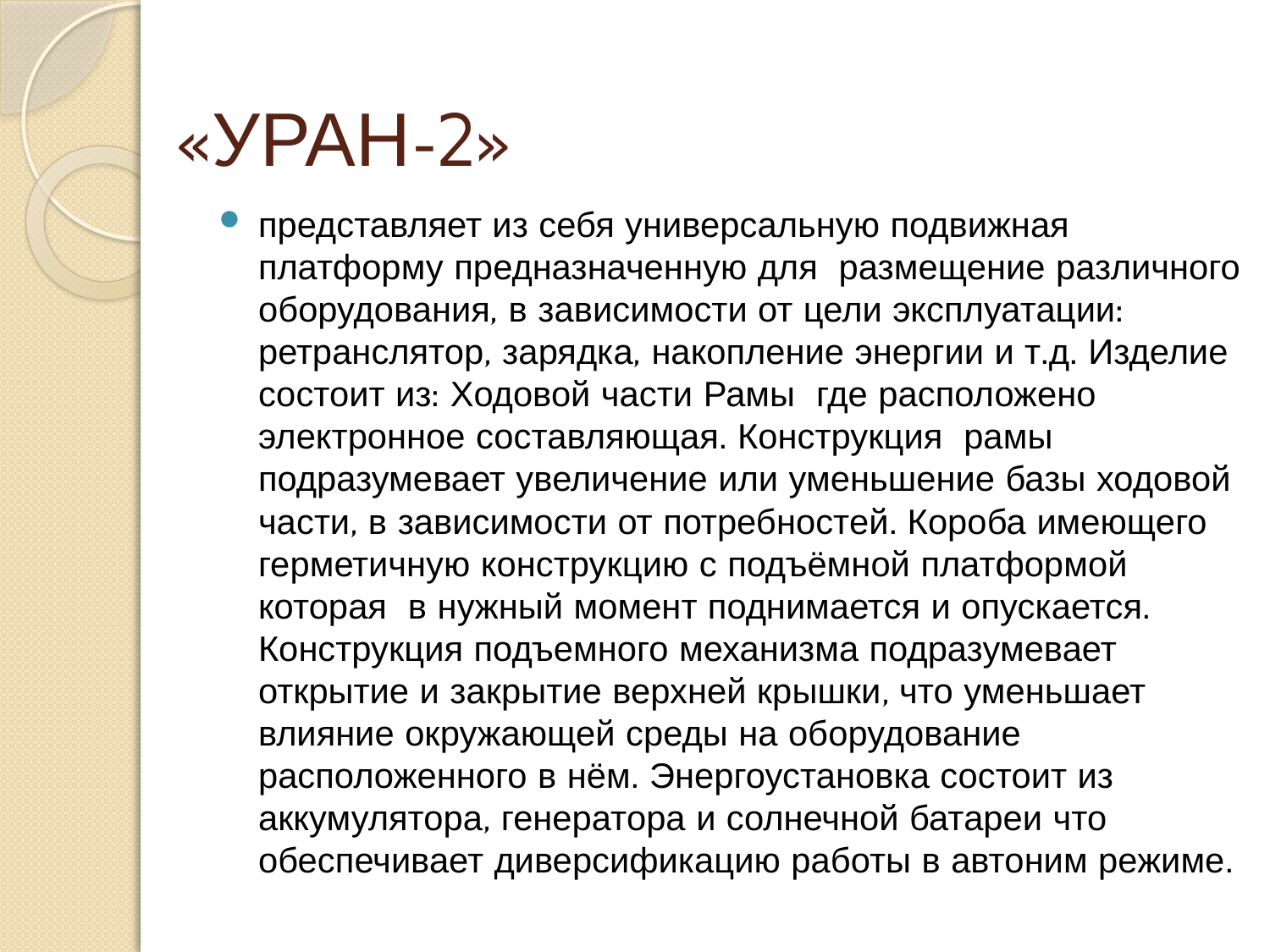

# «УРАН-2»
представляет из себя универсальную подвижная платформу предназначенную для  размещение различного оборудования, в зависимости от цели эксплуатации: ретранслятор, зарядка, накопление энергии и т.д. Изделие состоит из: Ходовой части Рамы  где расположено электронное составляющая. Конструкция  рамы подразумевает увеличение или уменьшение базы ходовой части, в зависимости от потребностей. Короба имеющего герметичную конструкцию с подъёмной платформой которая  в нужный момент поднимается и опускается. Конструкция подъемного механизма подразумевает открытие и закрытие верхней крышки, что уменьшает влияние окружающей среды на оборудование расположенного в нём. Энергоустановка состоит из аккумулятора, генератора и солнечной батареи что обеспечивает диверсификацию работы в автоним режиме.